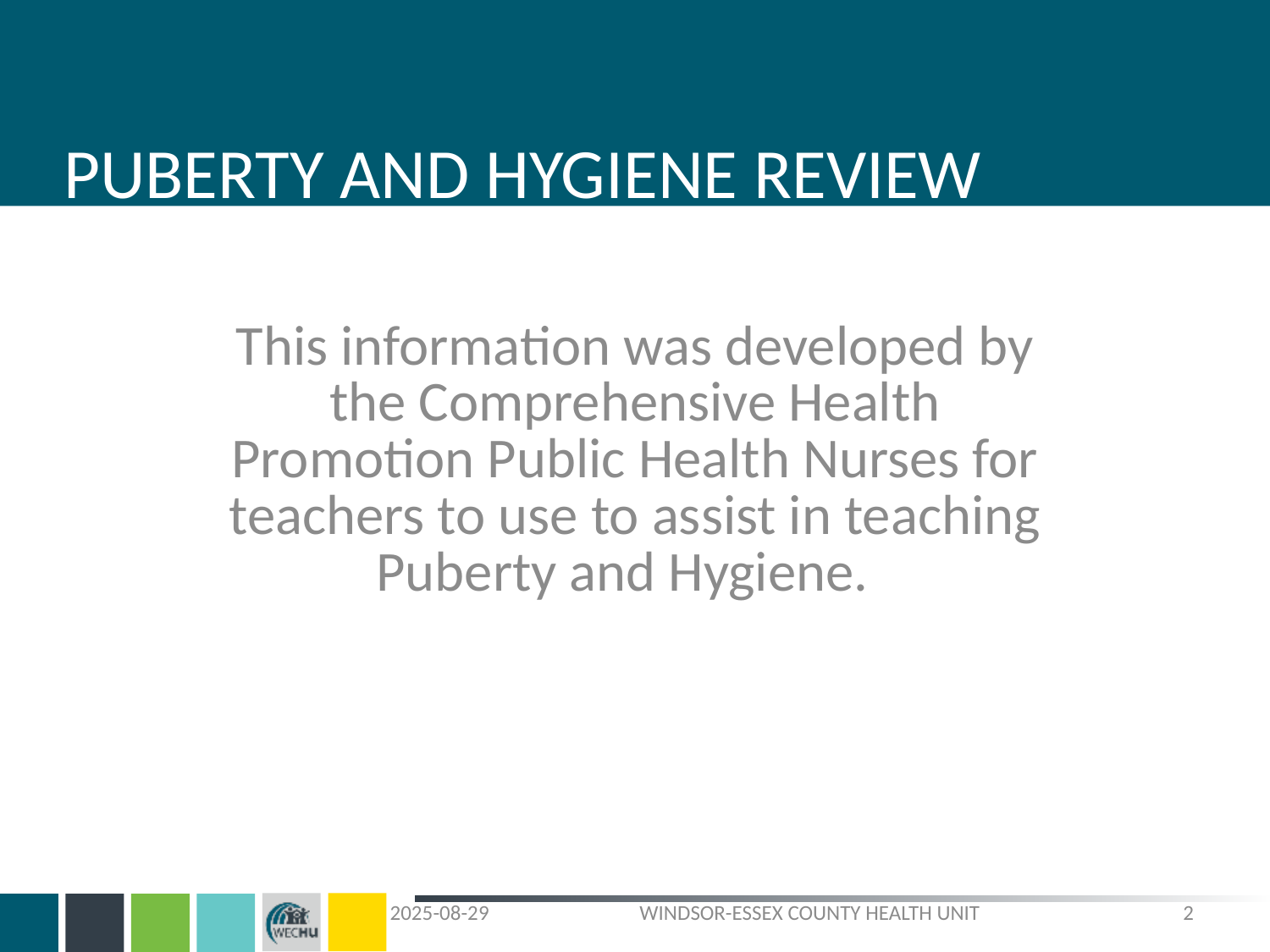

# PUBERTY AND HYGIENE REVIEW
This information was developed by the Comprehensive Health Promotion Public Health Nurses for teachers to use to assist in teaching Puberty and Hygiene.

2025-08-29
WINDSOR-ESSEX COUNTY HEALTH UNIT
2